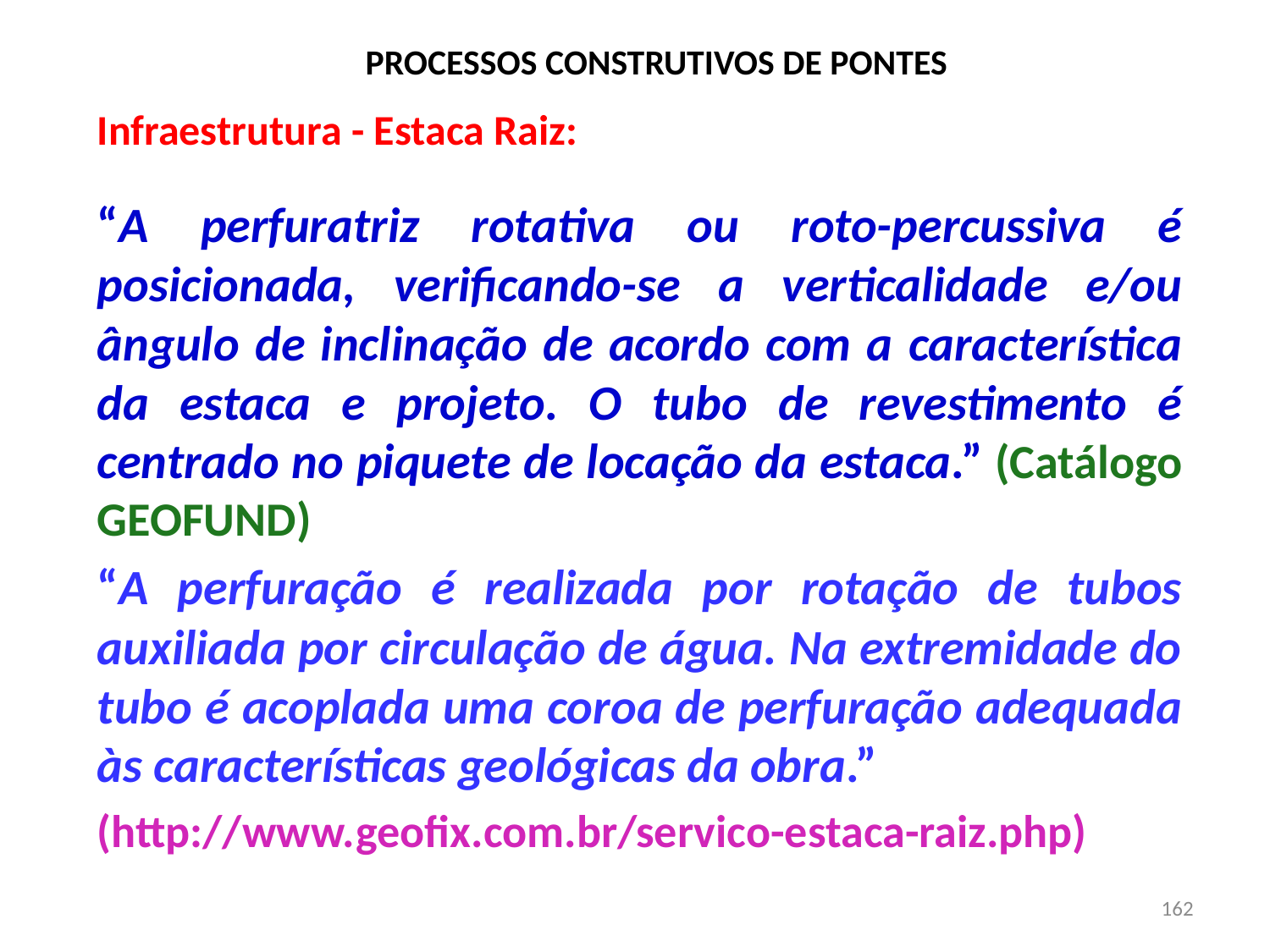

# PROCESSOS CONSTRUTIVOS DE PONTES
Infraestrutura - Estaca Raiz:

“A perfuratriz rotativa ou roto-percussiva é posicionada, verificando-se a verticalidade e/ou ângulo de inclinação de acordo com a característica da estaca e projeto. O tubo de revestimento é centrado no piquete de locação da estaca.” (Catálogo GEOFUND)
“A perfuração é realizada por rotação de tubos auxiliada por circulação de água. Na extremidade do tubo é acoplada uma coroa de perfuração adequada às características geológicas da obra.”
(http://www.geofix.com.br/servico-estaca-raiz.php)
162